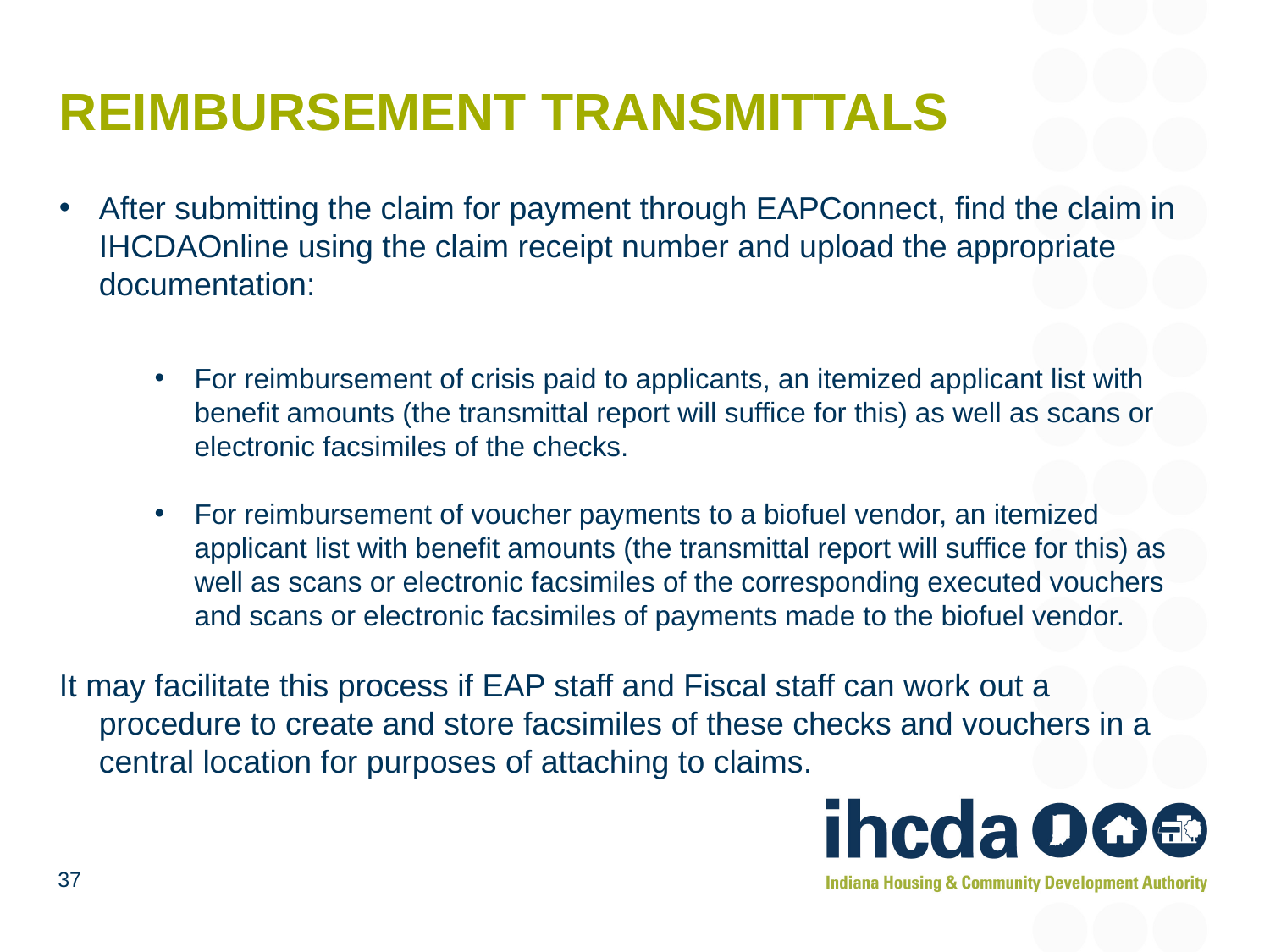

# Reimbursement transmittals
After submitting the claim for payment through EAPConnect, find the claim in IHCDAOnline using the claim receipt number and upload the appropriate documentation:

For reimbursement of crisis paid to applicants, an itemized applicant list with benefit amounts (the transmittal report will suffice for this) as well as scans or electronic facsimiles of the checks.
For reimbursement of voucher payments to a biofuel vendor, an itemized applicant list with benefit amounts (the transmittal report will suffice for this) as well as scans or electronic facsimiles of the corresponding executed vouchers and scans or electronic facsimiles of payments made to the biofuel vendor.
It may facilitate this process if EAP staff and Fiscal staff can work out a procedure to create and store facsimiles of these checks and vouchers in a central location for purposes of attaching to claims.

37